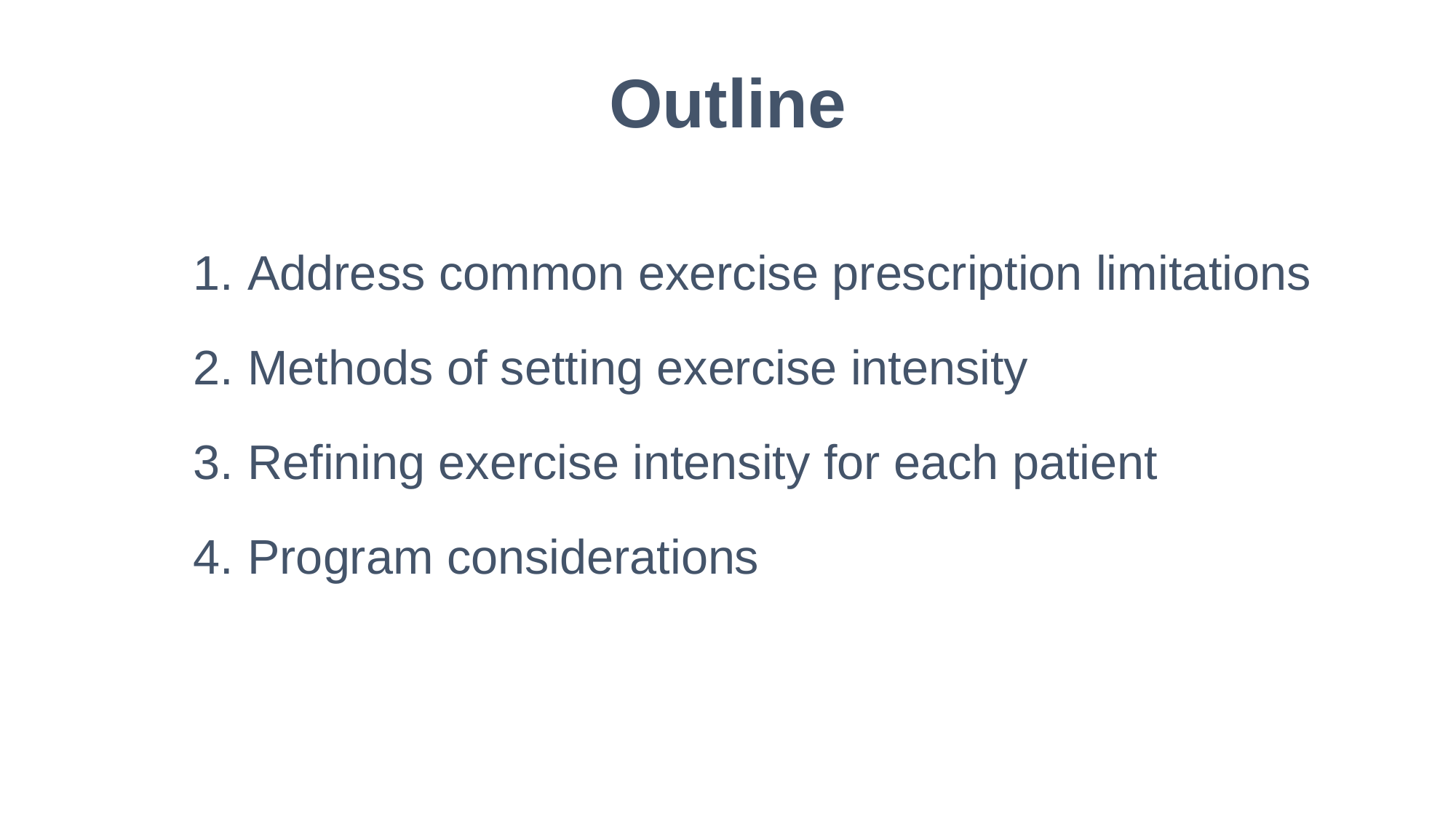

Outline
Address common exercise prescription limitations
Methods of setting exercise intensity
Refining exercise intensity for each patient
Program considerations